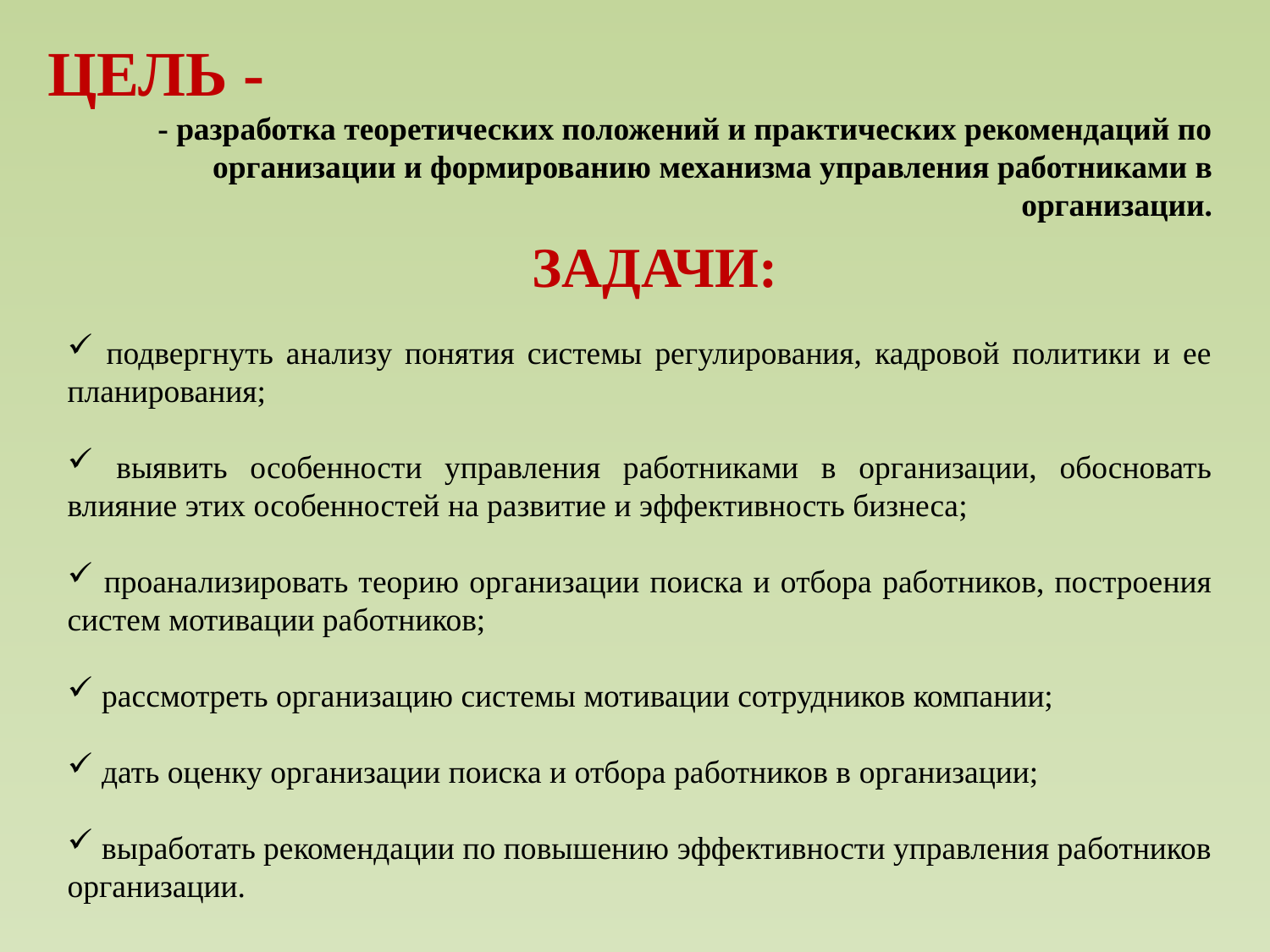

ЦЕЛЬ -
 - разработка теоретических положений и практических рекомендаций по организации и формированию механизма управления работниками в организации.
ЗАДАЧИ:
 подвергнуть анализу понятия системы регулирования, кадровой политики и ее планирования;

 выявить особенности управления работниками в организации, обосновать влияние этих особенностей на развитие и эффективность бизнеса;

 проанализировать теорию организации поиска и отбора работников, построения систем мотивации работников;

 рассмотреть организацию системы мотивации сотрудников компании;

 дать оценку организации поиска и отбора работников в организации;

 выработать рекомендации по повышению эффективности управления работников организации.